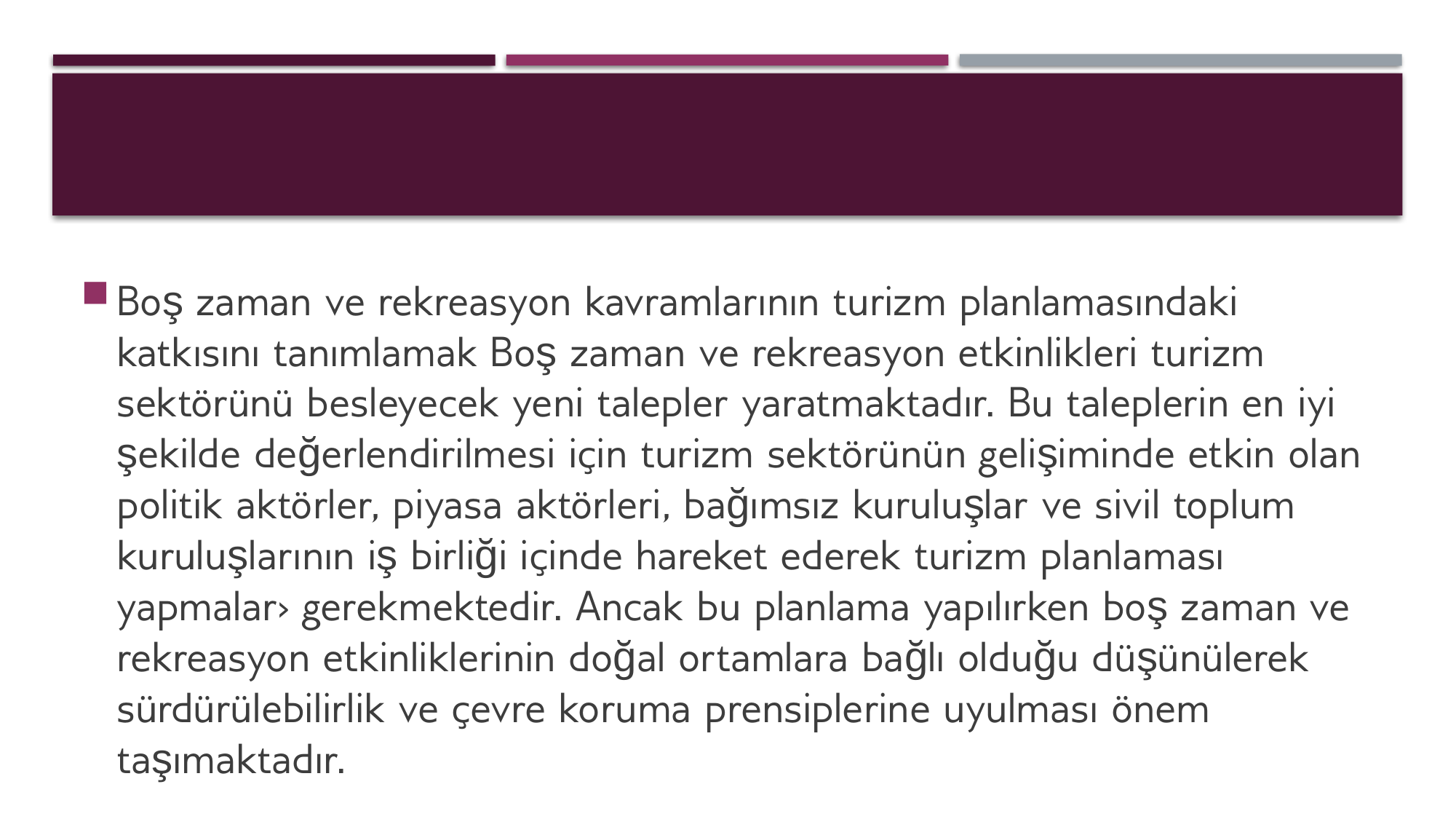

Boş zaman ve rekreasyon kavramlarının turizm planlamasındaki katkısını tanımlamak Boş zaman ve rekreasyon etkinlikleri turizm sektörünü besleyecek yeni talepler yaratmaktadır. Bu taleplerin en iyi şekilde değerlendirilmesi için turizm sektörünün gelişiminde etkin olan politik aktörler, piyasa aktörleri, bağımsız kuruluşlar ve sivil toplum kuruluşlarının iş birliği içinde hareket ederek turizm planlaması yapmalar› gerekmektedir. Ancak bu planlama yapılırken boş zaman ve rekreasyon etkinliklerinin doğal ortamlara bağlı olduğu düşünülerek sürdürülebilirlik ve çevre koruma prensiplerine uyulması önem taşımaktadır.